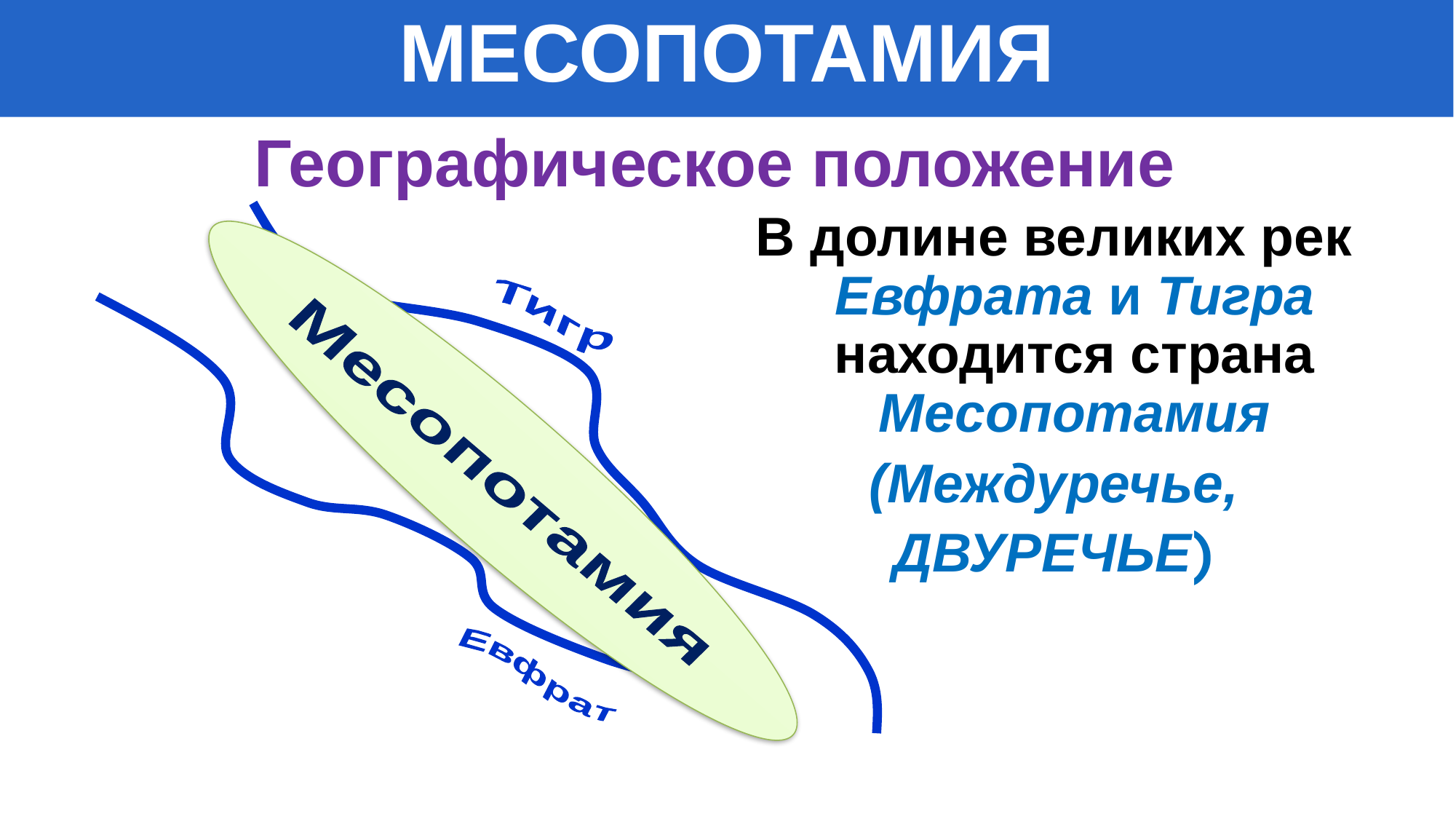

МЕСОПОТАМИЯ

Географическое положение

В долине великих рек Евфрата и Тигра находится страна Месопотамия
(Междуречье,
ДВУРЕЧЬЕ)

Месопотамия

Тигр
Евфрат